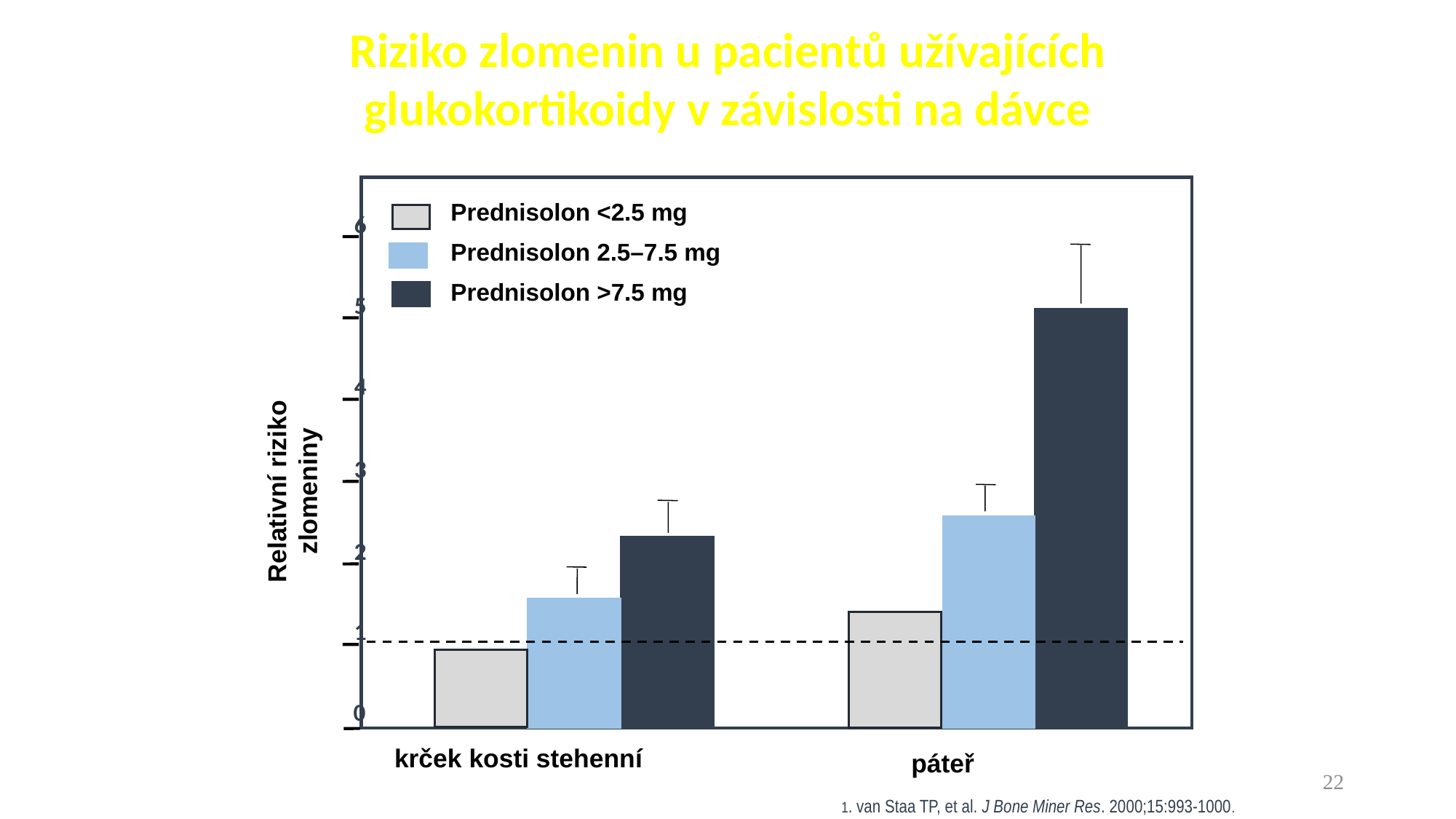

Riziko zlomenin u pacientů užívajících glukokortikoidy v závislosti na dávce

Prednisolon <2.5 mg
Prednisolon 2.5–7.5 mg
Prednisolon >7.5 mg

6

5

4

3
Relativní riziko zlomeniny

2

1

0

krček kosti stehenní
páteř

22
1. van Staa TP, et al. J Bone Miner Res. 2000;15:993-1000.